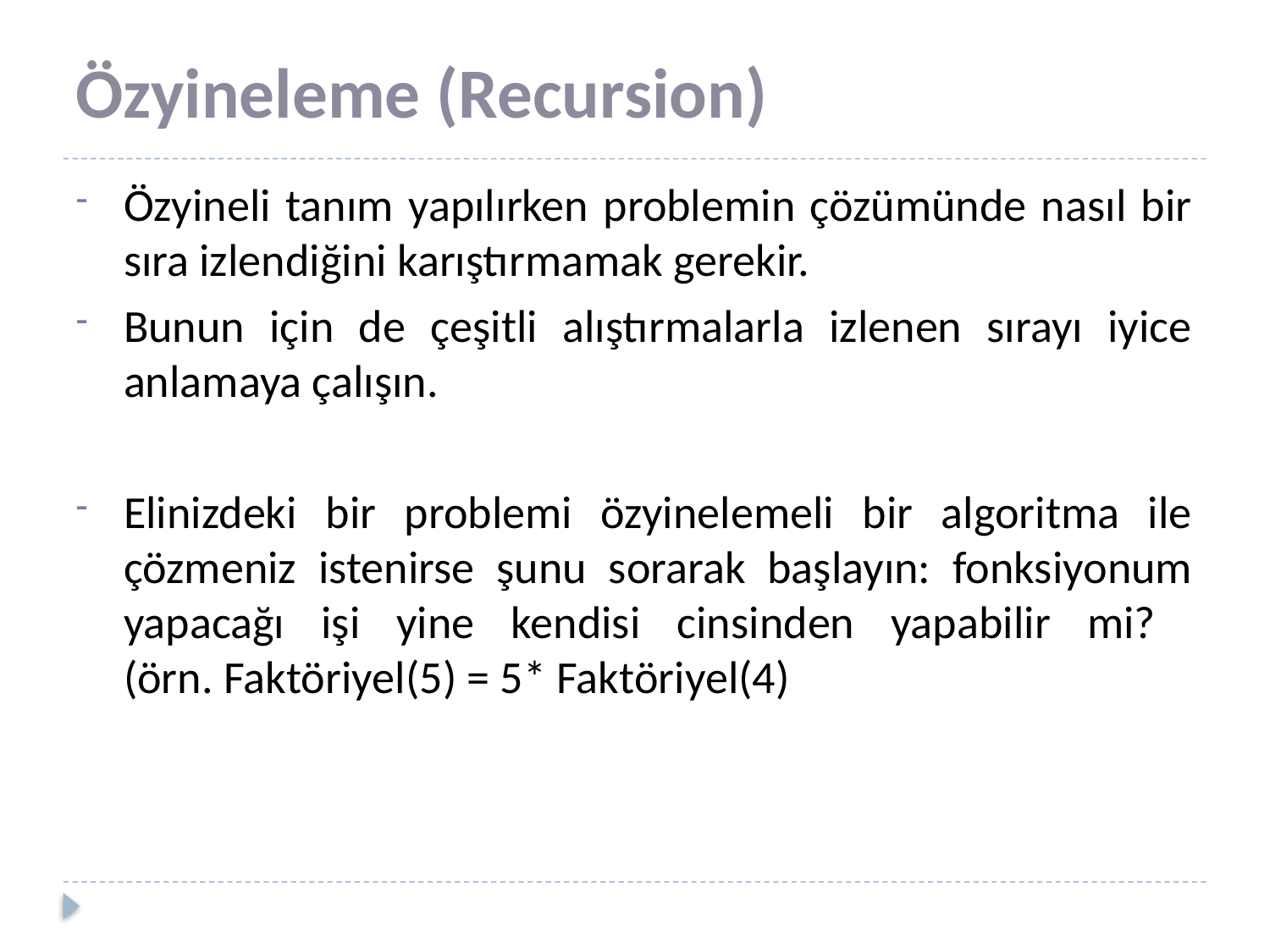

# Özyineleme (Recursion)
Özyineli tanım yapılırken problemin çözümünde nasıl bir sıra izlendiğini karıştırmamak gerekir.
Bunun için de çeşitli alıştırmalarla izlenen sırayı iyice anlamaya çalışın.

Elinizdeki bir problemi özyinelemeli bir algoritma ile çözmeniz istenirse şunu sorarak başlayın: fonksiyonum yapacağı işi yine kendisi cinsinden yapabilir mi?
(örn. Faktöriyel(5) = 5* Faktöriyel(4)